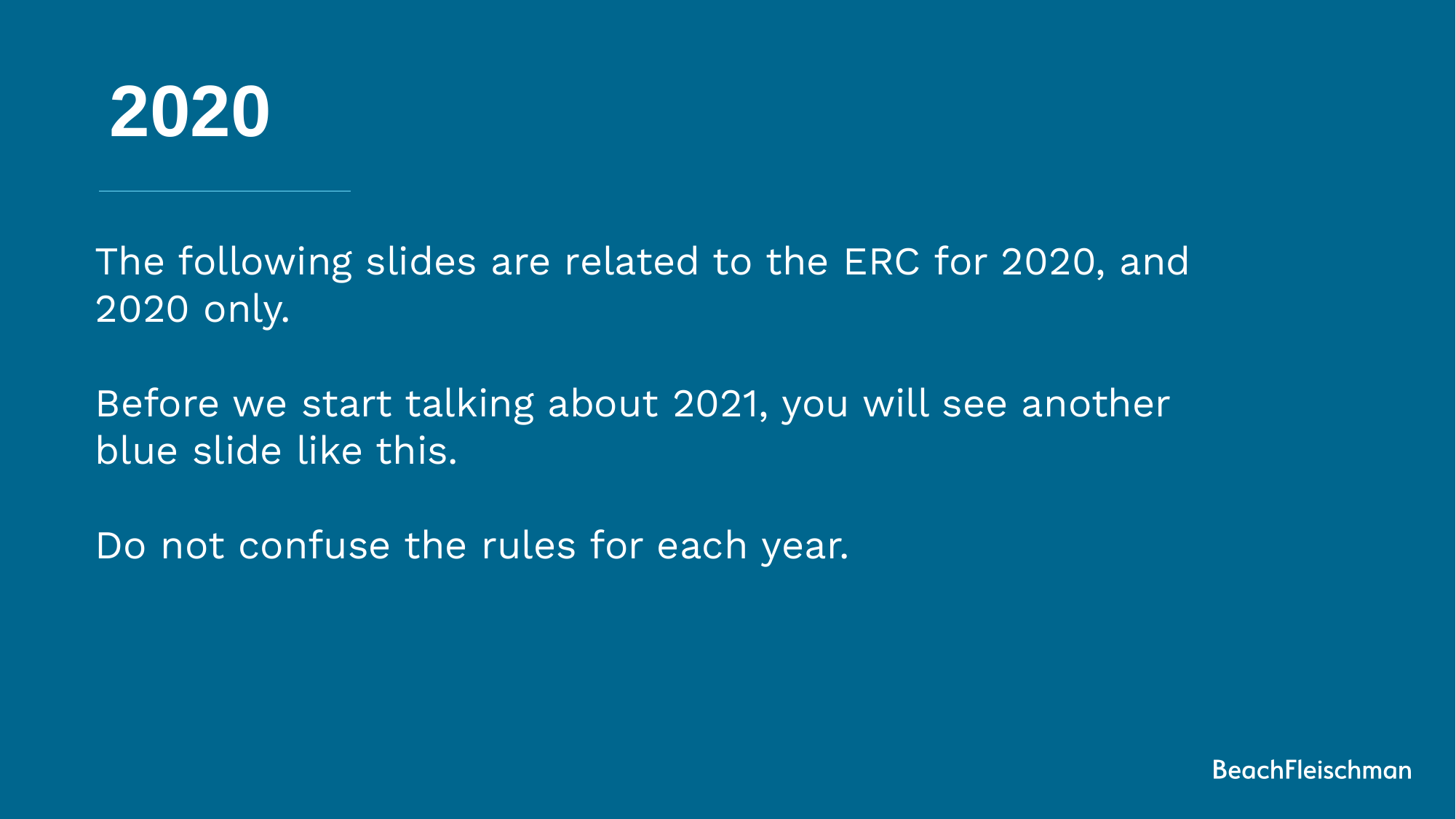

2020
The following slides are related to the ERC for 2020, and 2020 only.

Before we start talking about 2021, you will see another blue slide like this.

Do not confuse the rules for each year.